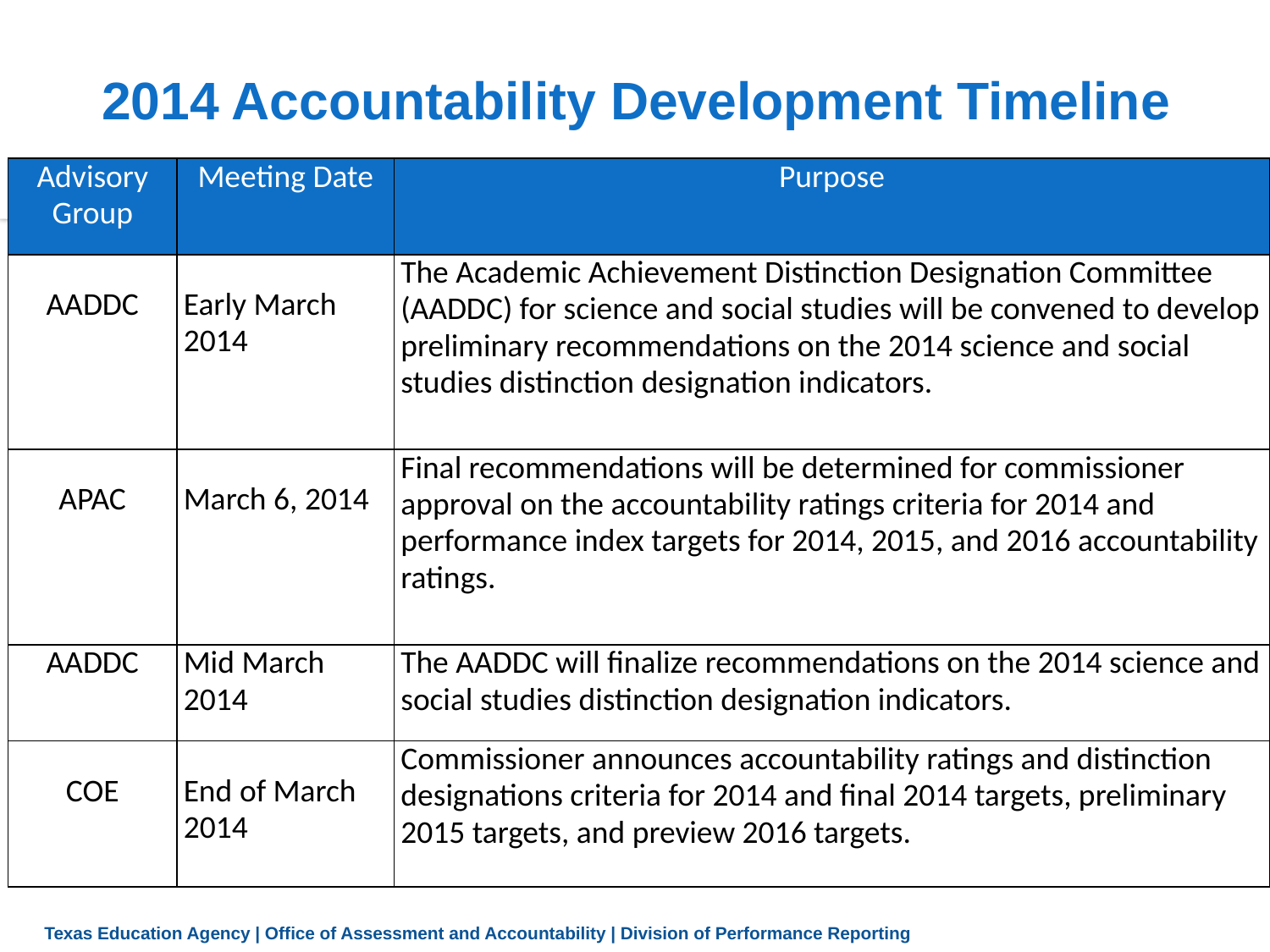

# 2014 Accountability Development Timeline

| Advisory Group | Meeting Date | Purpose |
| --- | --- | --- |
| AADDC | Early March 2014 | The Academic Achievement Distinction Designation Committee (AADDC) for science and social studies will be convened to develop preliminary recommendations on the 2014 science and social studies distinction designation indicators. |
| APAC | March 6, 2014 | Final recommendations will be determined for commissioner approval on the accountability ratings criteria for 2014 and performance index targets for 2014, 2015, and 2016 accountability ratings. |
| AADDC | Mid March 2014 | The AADDC will finalize recommendations on the 2014 science and social studies distinction designation indicators. |
| COE | End of March 2014 | Commissioner announces accountability ratings and distinction designations criteria for 2014 and final 2014 targets, preliminary 2015 targets, and preview 2016 targets. |
8
Texas Education Agency | Office of Assessment and Accountability | Division of Performance Reporting